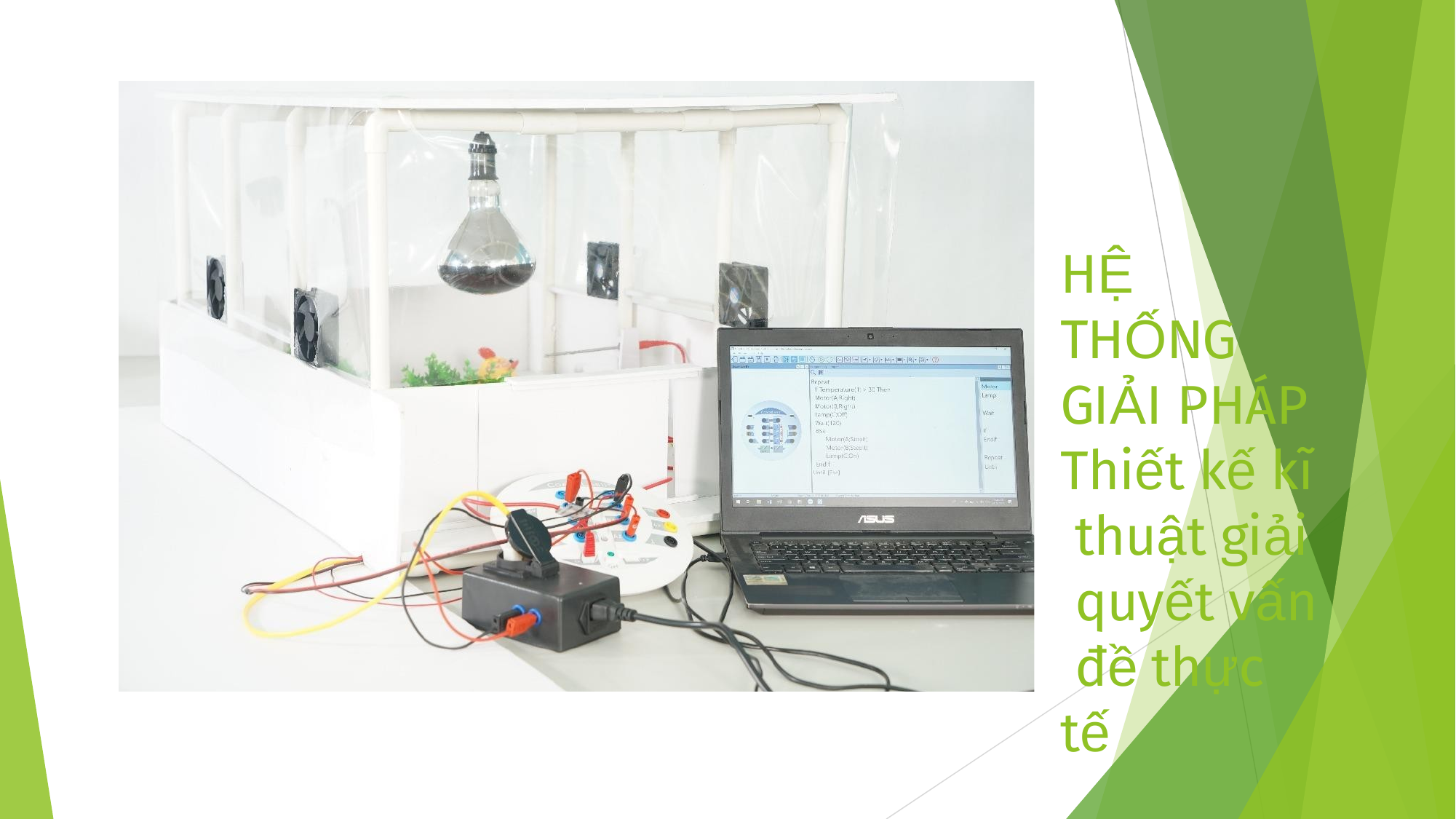

HỆ THỐNG  GIẢI PHÁP
Thiết kế kĩ  thuật giải  quyết vấn  đề thực tế